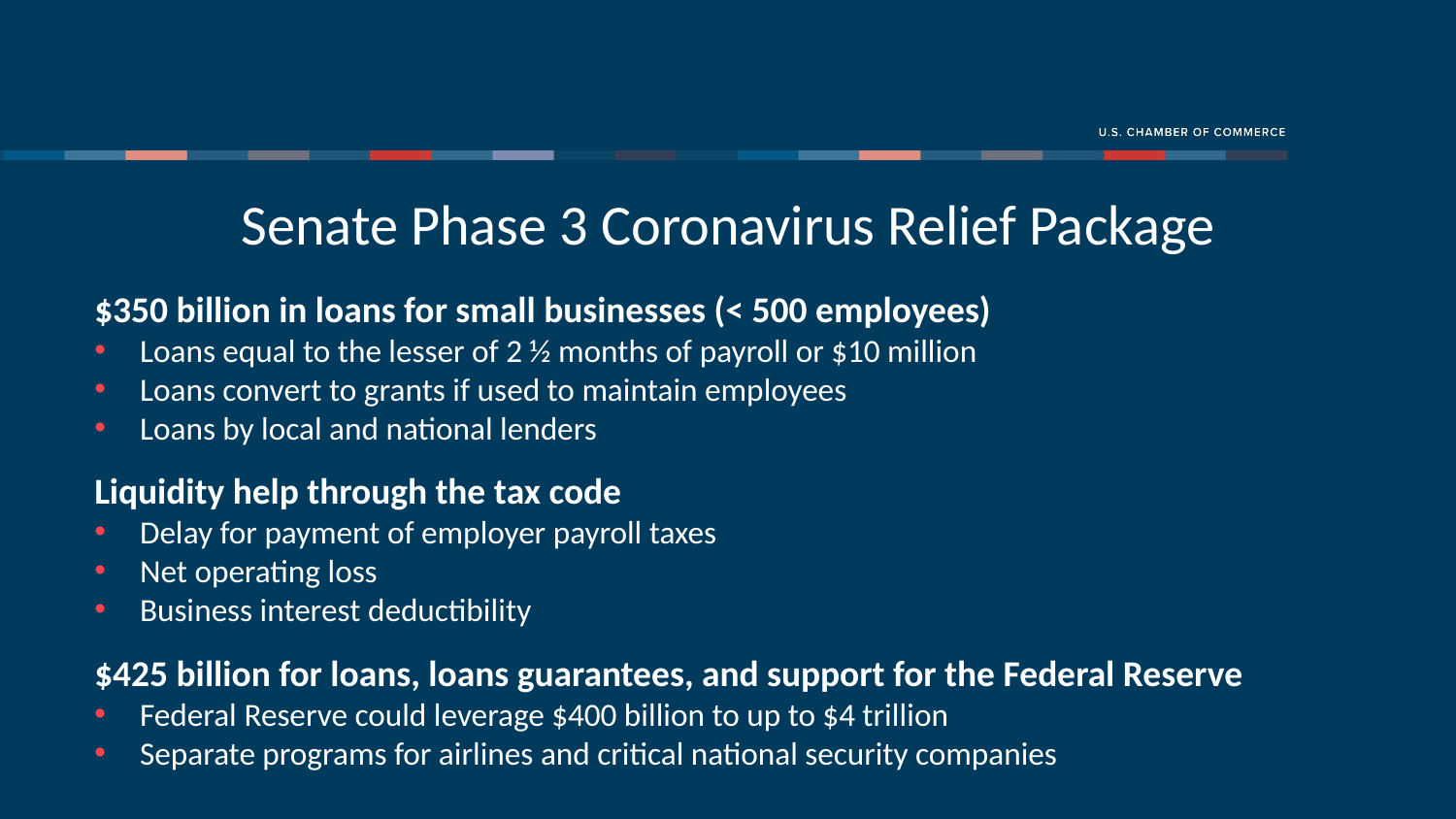

Senate Phase 3 Coronavirus Relief Package
$350 billion in loans for small businesses (< 500 employees)
Loans equal to the lesser of 2 ½ months of payroll or $10 million
Loans convert to grants if used to maintain employees
Loans by local and national lenders
Liquidity help through the tax code
Delay for payment of employer payroll taxes
Net operating loss
Business interest deductibility
$425 billion for loans, loans guarantees, and support for the Federal Reserve
Federal Reserve could leverage $400 billion to up to $4 trillion
Separate programs for airlines and critical national security companies